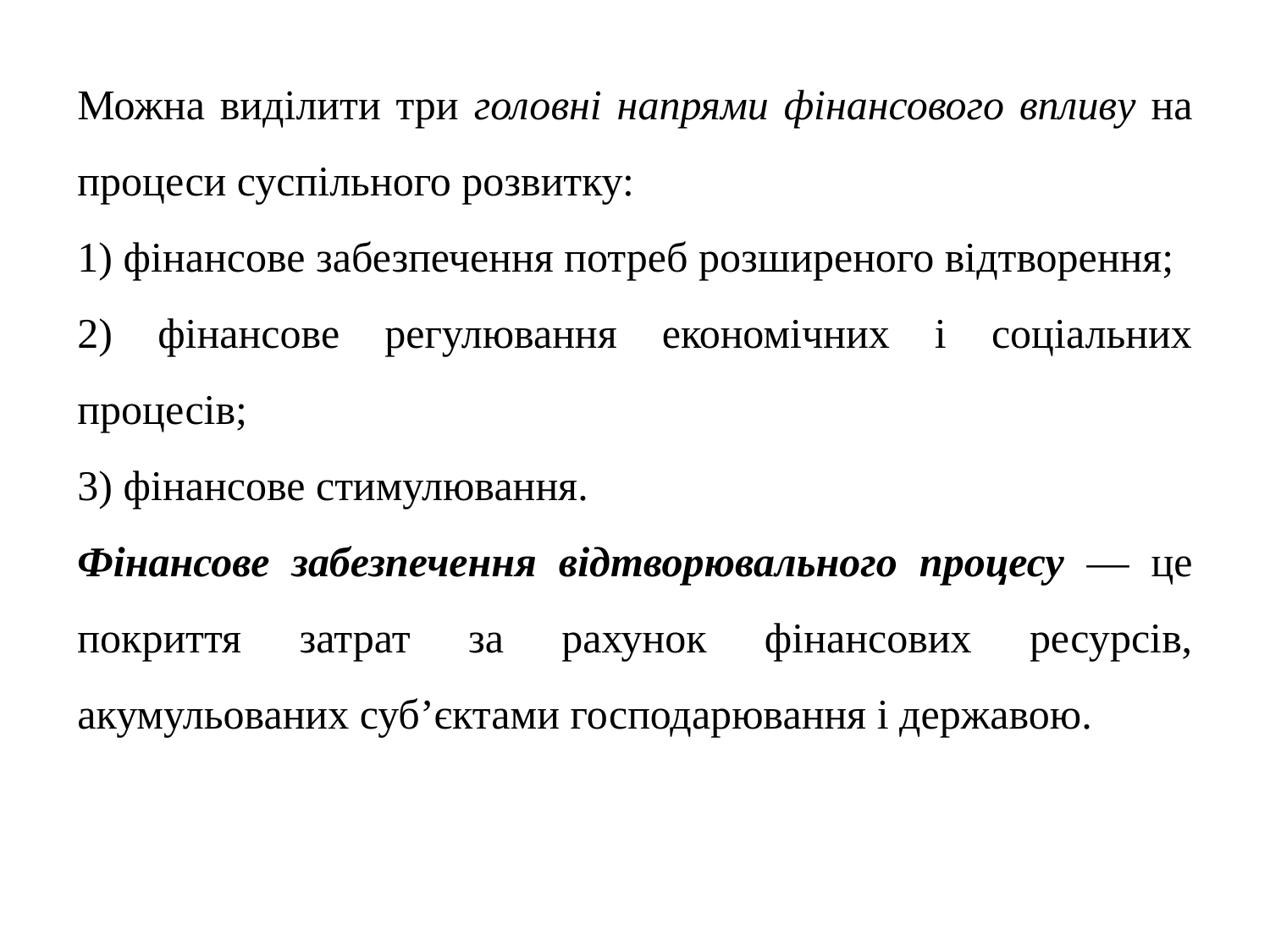

Можна виділити три головні напрями фінансового впливу на процеси суспільного розвитку:
1) фінансове забезпечення потреб розширеного відтворення;
2) фінансове регулювання економічних і соціальних процесів;
3) фінансове стимулювання.
Фінансове забезпечення відтворювального процесу — це покриття затрат за рахунок фінансових ресурсів, акумульованих суб’єктами господарювання і державою.